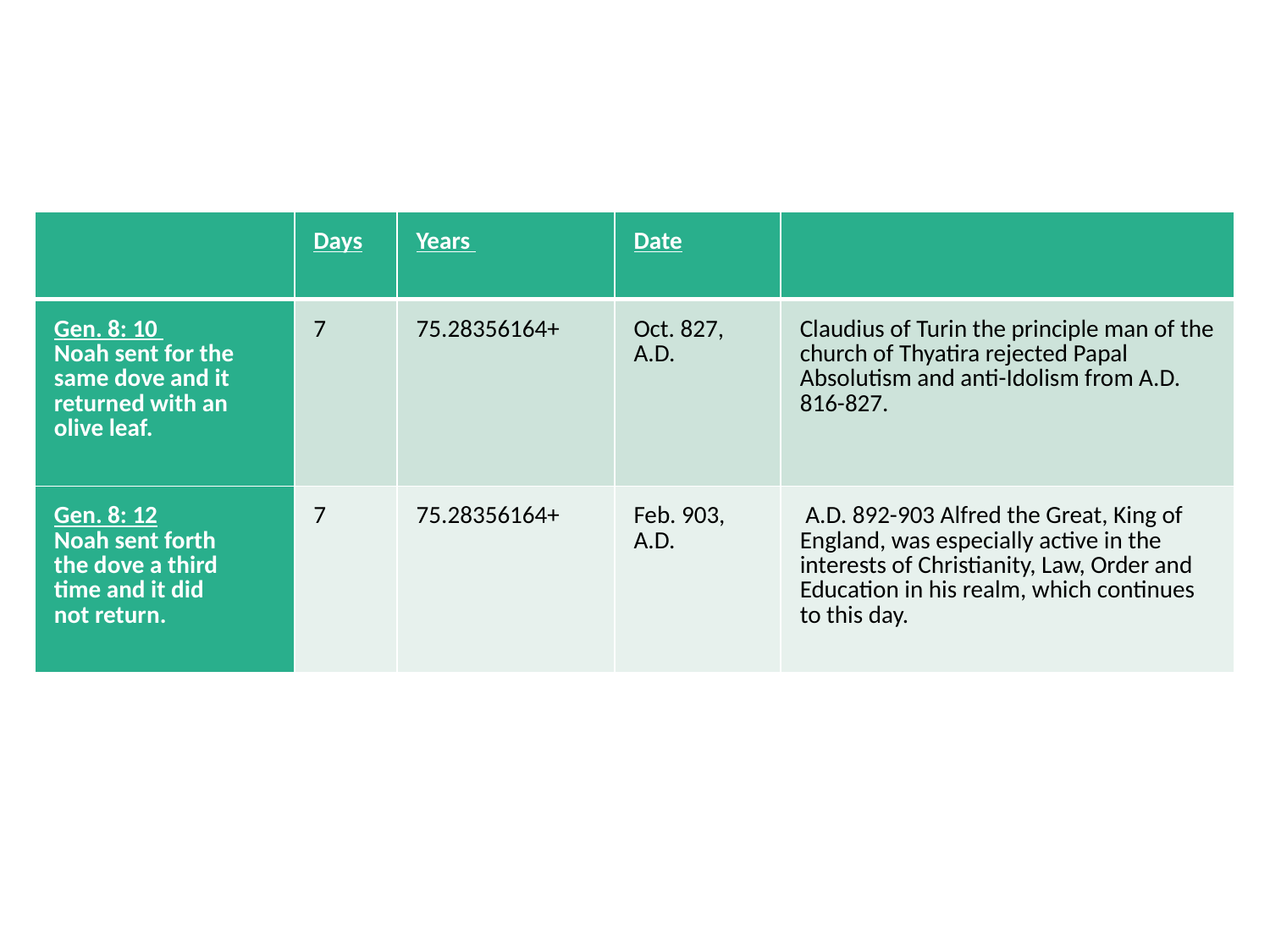

|  | Days | Years | Date |  |
| --- | --- | --- | --- | --- |
| Gen. 8: 10 Noah sent for the same dove and it returned with an olive leaf. | 7 | 75.28356164+ | Oct. 827, A.D. | Claudius of Turin the principle man of the church of Thyatira rejected Papal Absolutism and anti-Idolism from A.D. 816-827. |
| Gen. 8: 12 Noah sent forth the dove a third time and it did not return. | 7 | 75.28356164+ | Feb. 903, A.D. | A.D. 892-903 Alfred the Great, King of England, was especially active in the interests of Christianity, Law, Order and Education in his realm, which continues to this day. |